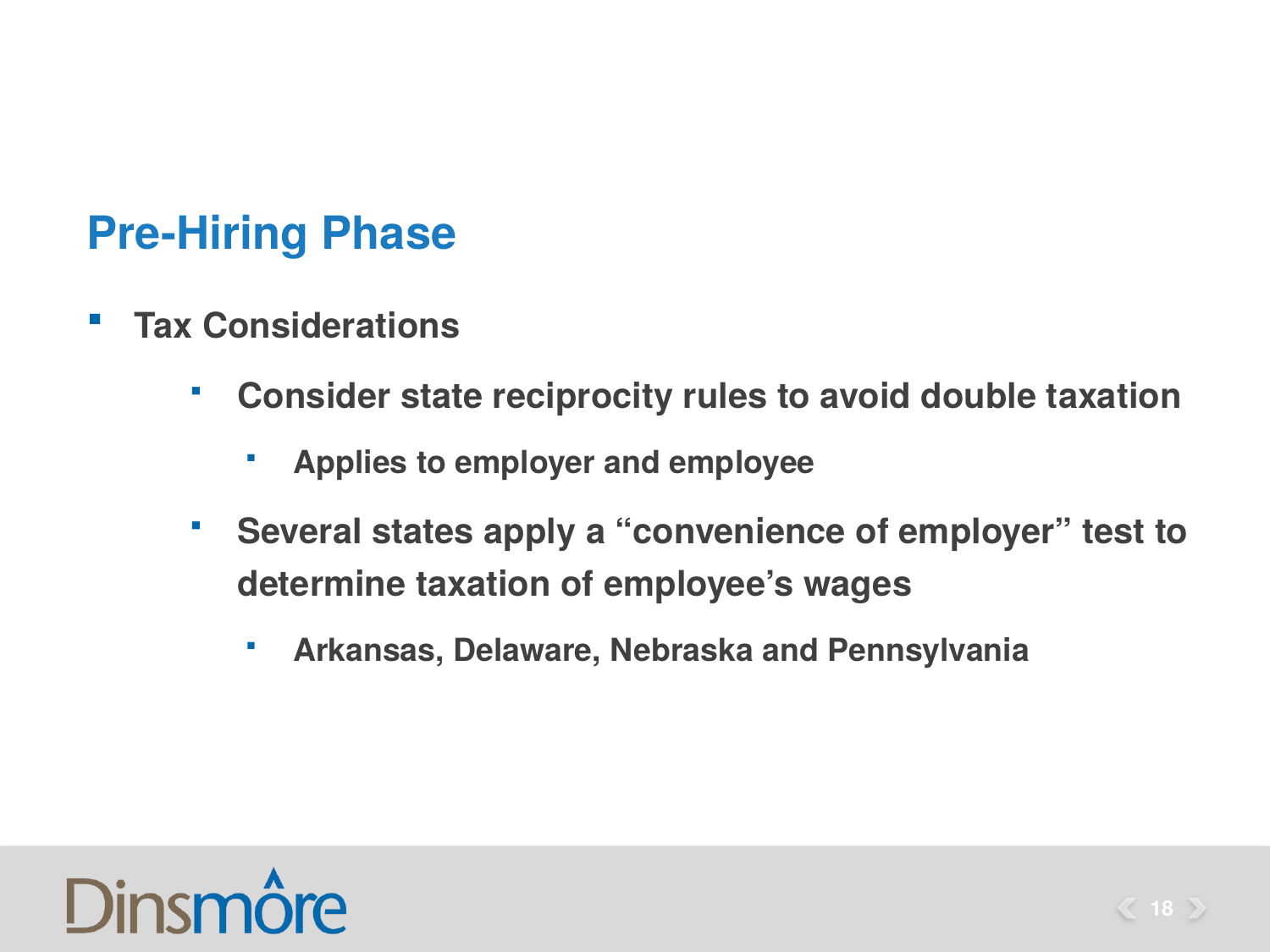

# Pre-Hiring Phase
Tax Considerations
Consider state reciprocity rules to avoid double taxation
Applies to employer and employee
Several states apply a “convenience of employer” test to determine taxation of employee’s wages
Arkansas, Delaware, Nebraska and Pennsylvania

18